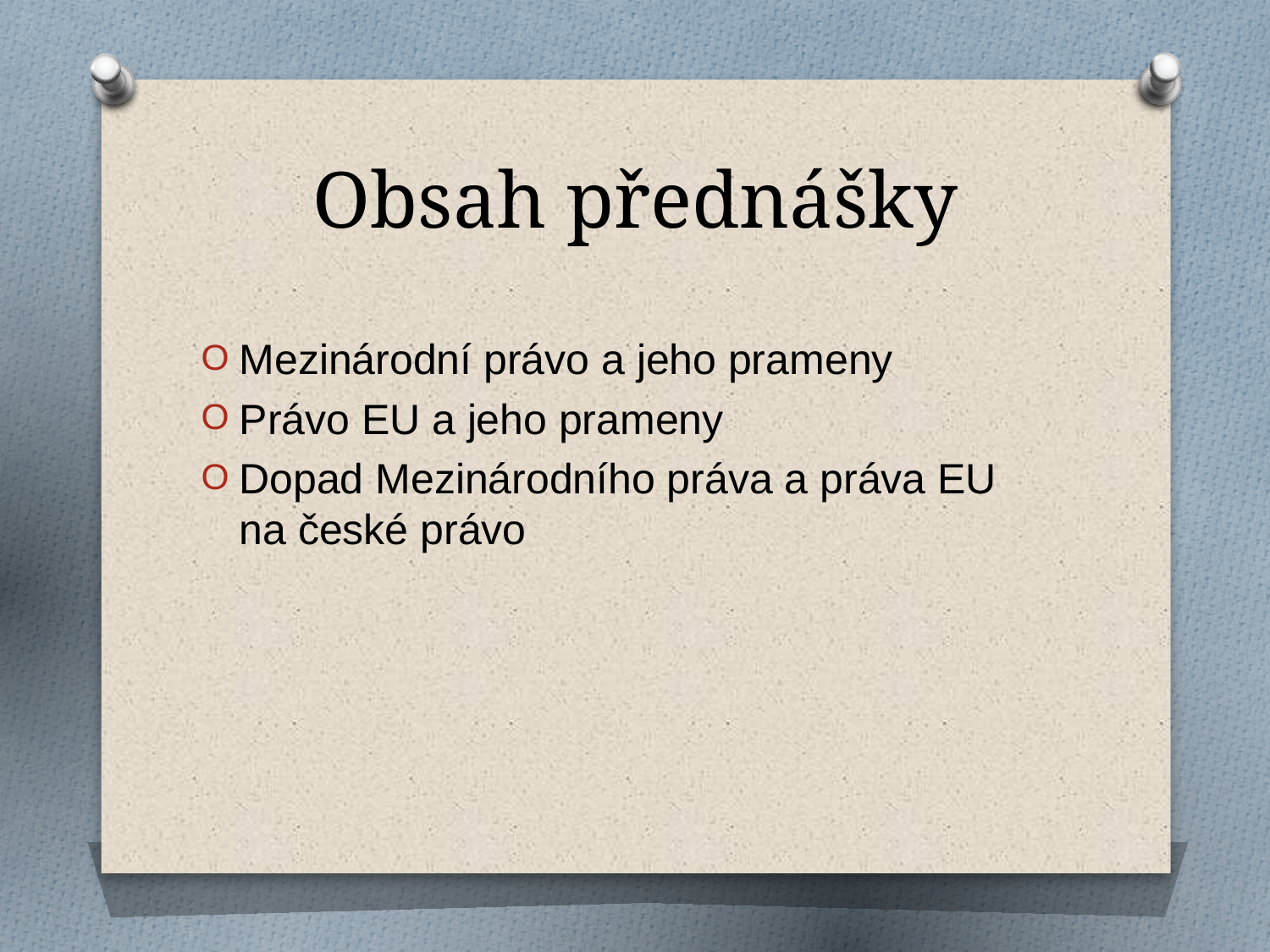

# Obsah přednášky
Mezinárodní právo a jeho prameny
Právo EU a jeho prameny
Dopad Mezinárodního práva a práva EU na české právo
2